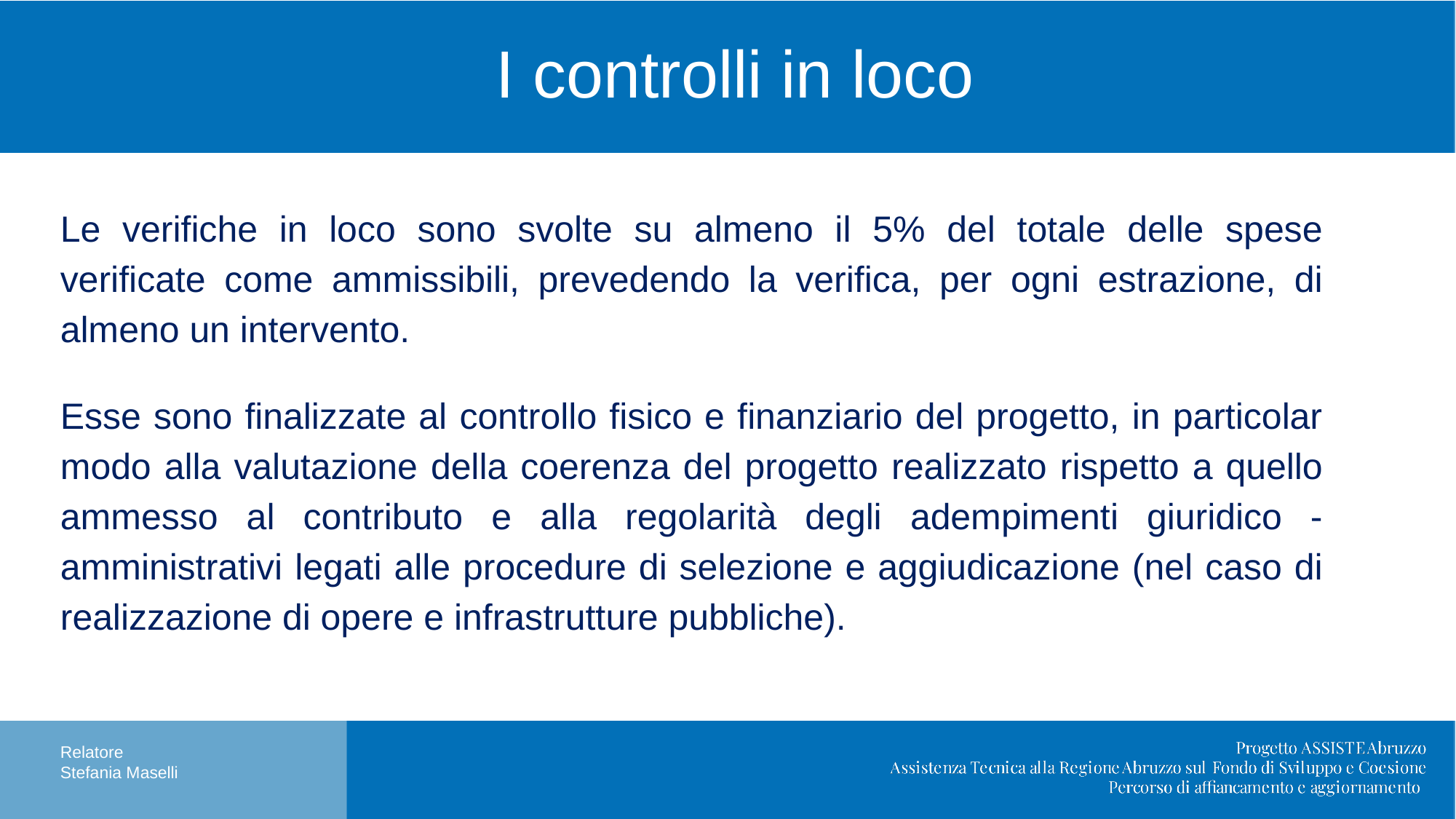

# I controlli in loco
Le verifiche in loco sono svolte su almeno il 5% del totale delle spese verificate come ammissibili, prevedendo la verifica, per ogni estrazione, di almeno un intervento.
Esse sono finalizzate al controllo fisico e finanziario del progetto, in particolar modo alla valutazione della coerenza del progetto realizzato rispetto a quello ammesso al contributo e alla regolarità degli adempimenti giuridico - amministrativi legati alle procedure di selezione e aggiudicazione (nel caso di realizzazione di opere e infrastrutture pubbliche).
Relatore
Stefania Maselli